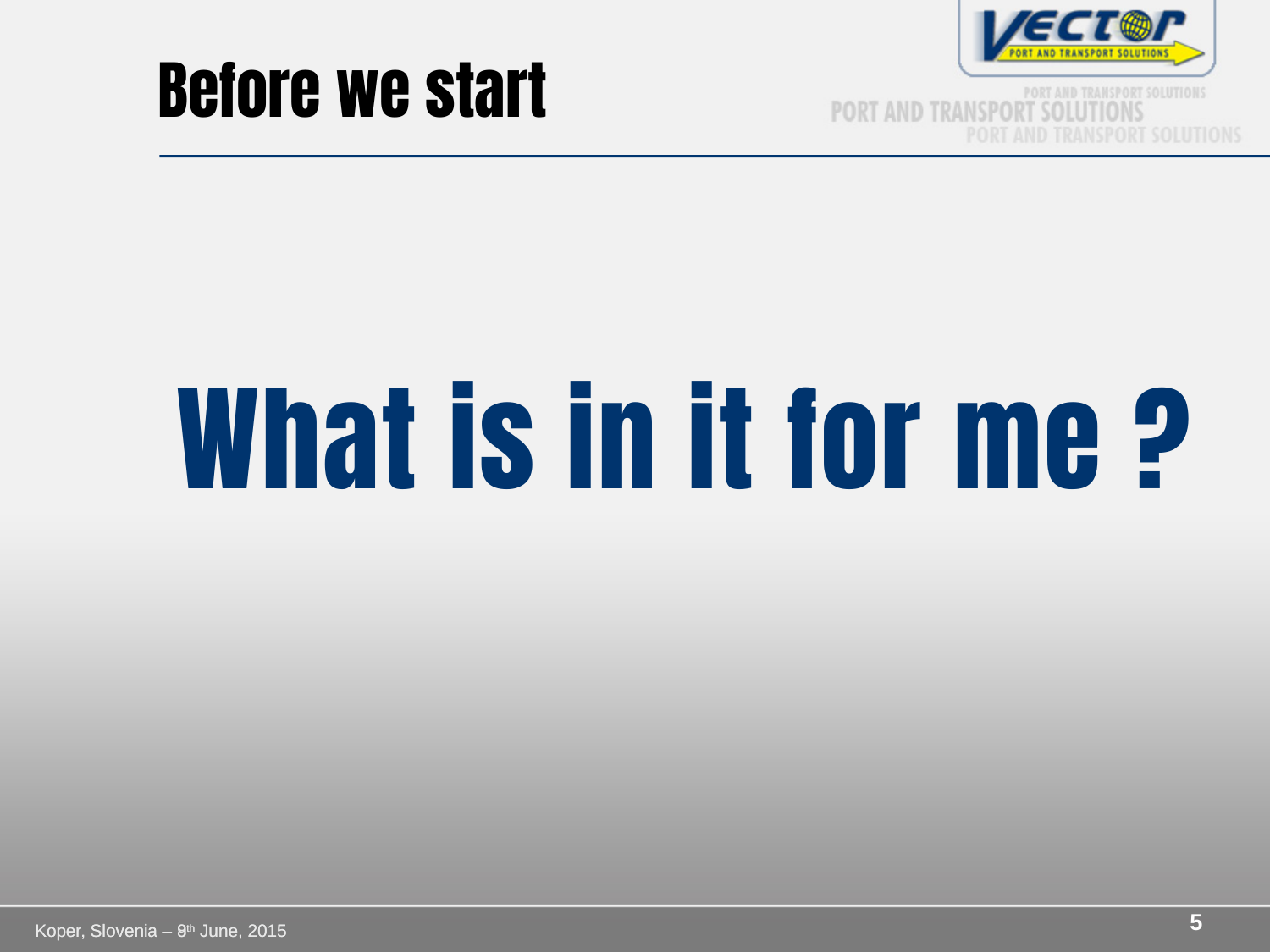

# Before we start
What is in it for me ?
5